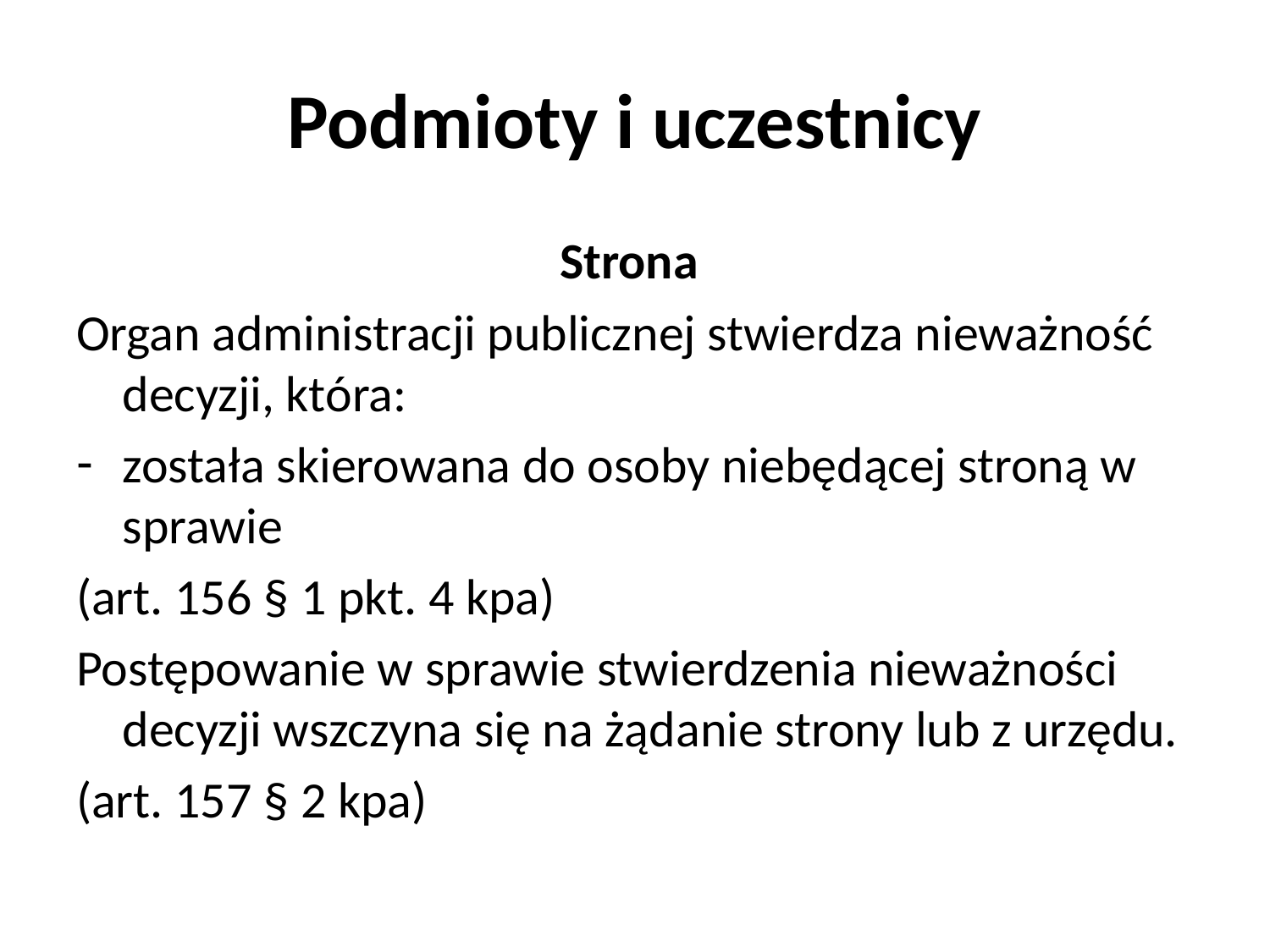

# Podmioty i uczestnicy
Strona
Organ administracji publicznej stwierdza nieważność decyzji, która:
została skierowana do osoby niebędącej stroną w sprawie
(art. 156 § 1 pkt. 4 kpa)
Postępowanie w sprawie stwierdzenia nieważności decyzji wszczyna się na żądanie strony lub z urzędu.
(art. 157 § 2 kpa)